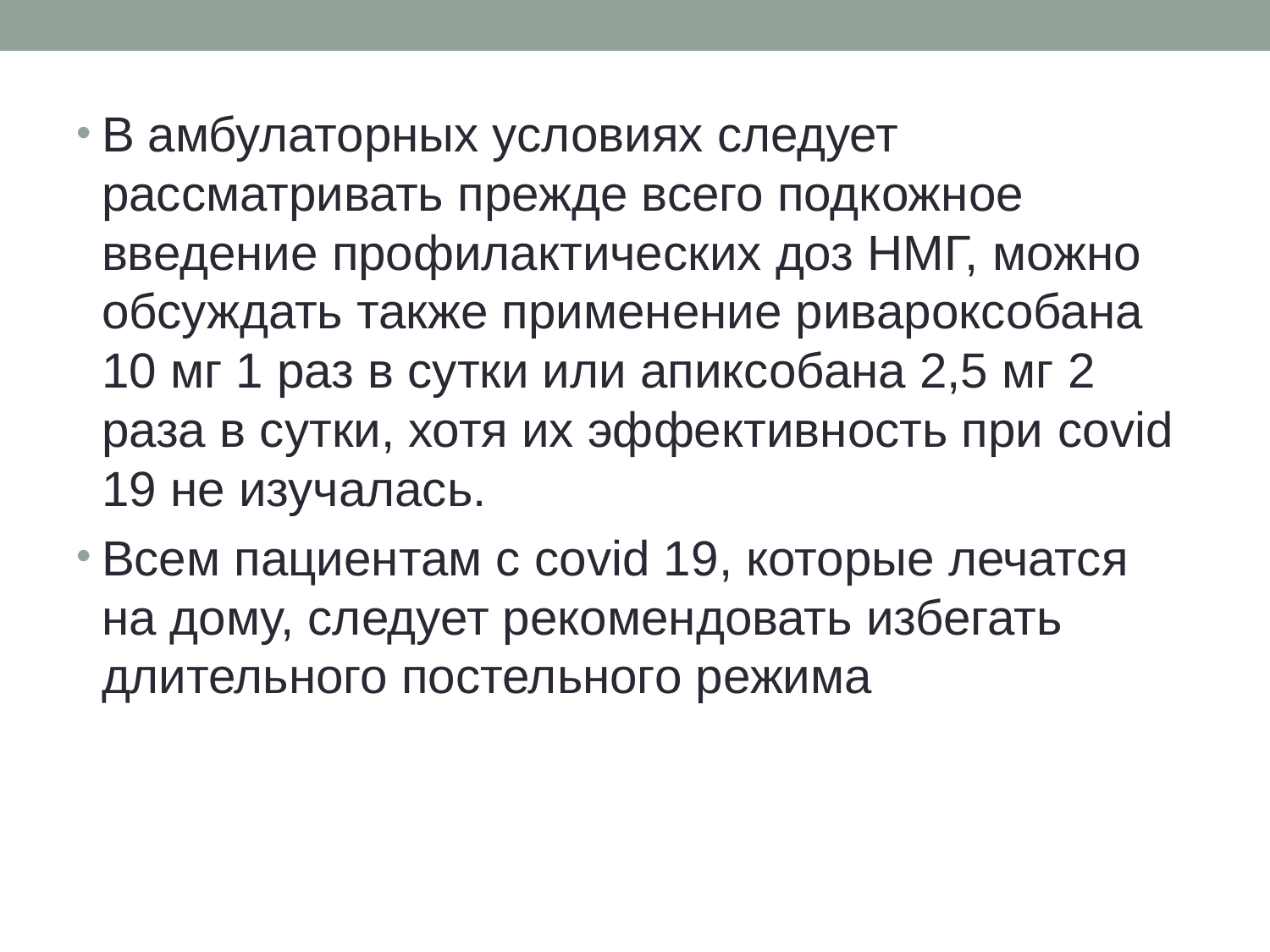

В амбулаторных условиях следует рассматривать прежде всего подкожное введение профилактических доз НМГ, можно обсуждать также применение ривароксобана 10 мг 1 раз в сутки или апиксобана 2,5 мг 2 раза в сутки, хотя их эффективность при covid 19 не изучалась.
Всем пациентам с covid 19, которые лечатся на дому, следует рекомендовать избегать длительного постельного режима